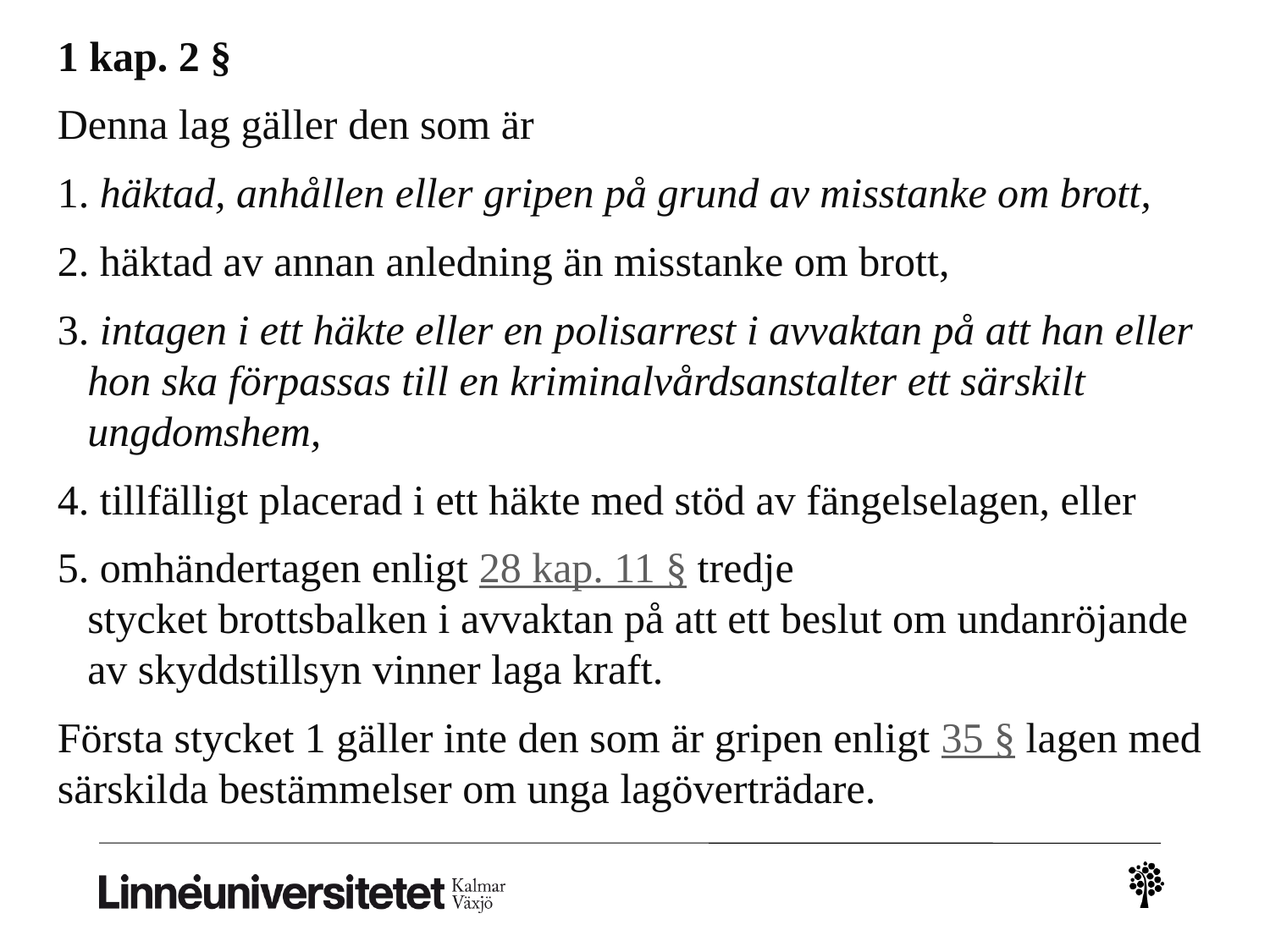

1 kap. 2 §
Denna lag gäller den som är
 häktad, anhållen eller gripen på grund av misstanke om brott,
 häktad av annan anledning än misstanke om brott,
 intagen i ett häkte eller en polisarrest i avvaktan på att han eller hon ska förpassas till en kriminalvårdsanstalter ett särskilt ungdomshem,
 tillfälligt placerad i ett häkte med stöd av fängelselagen, eller
 omhändertagen enligt 28 kap. 11 § tredje stycket brottsbalken i avvaktan på att ett beslut om undanröjande av skyddstillsyn vinner laga kraft.
Första stycket 1 gäller inte den som är gripen enligt 35 § lagen med särskilda bestämmelser om unga lagöverträdare.